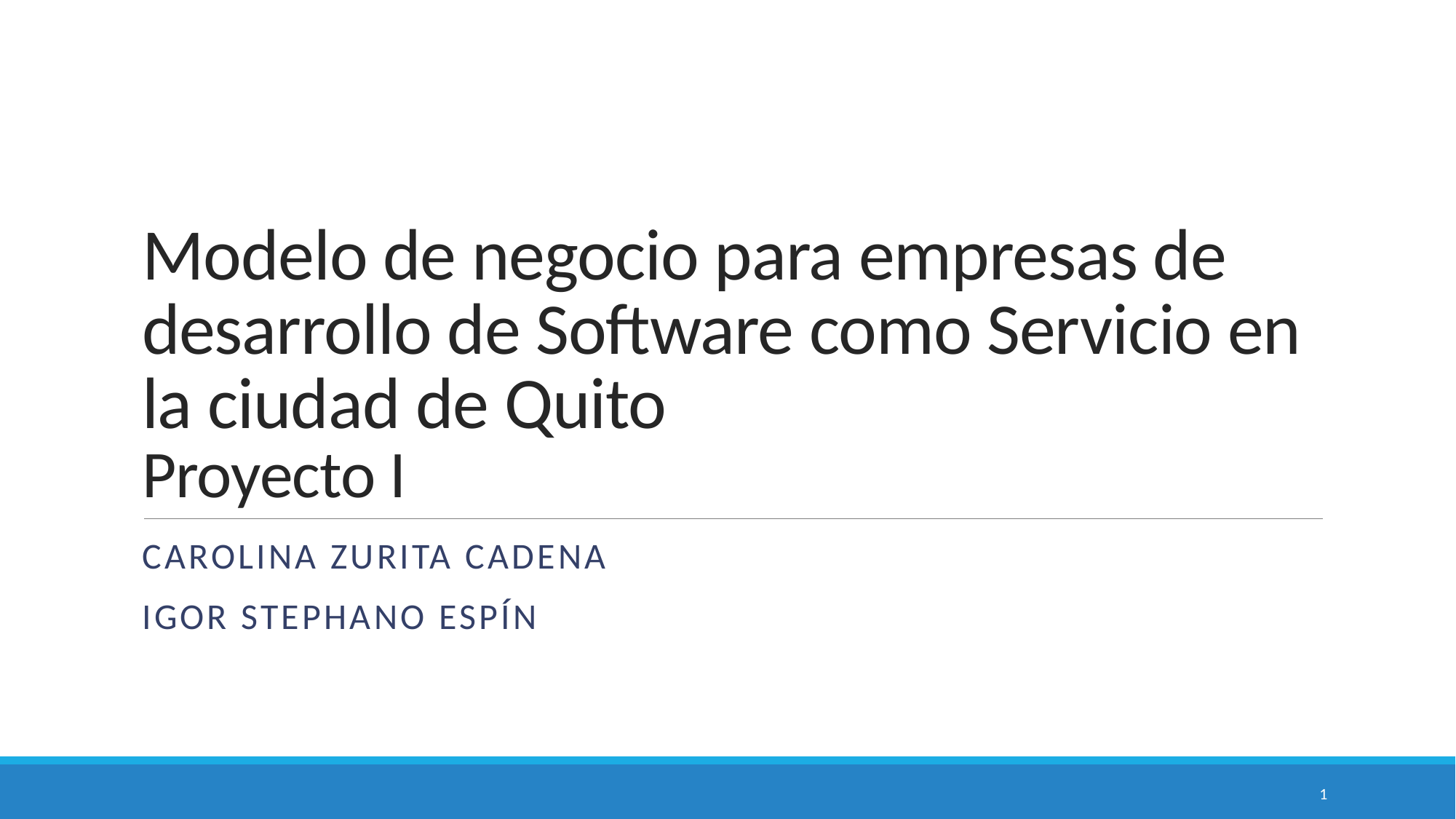

# Modelo de negocio para empresas de desarrollo de Software como Servicio en la ciudad de Quito Proyecto I
Carolina Zurita Cadena
Igor Stephano Espín
1